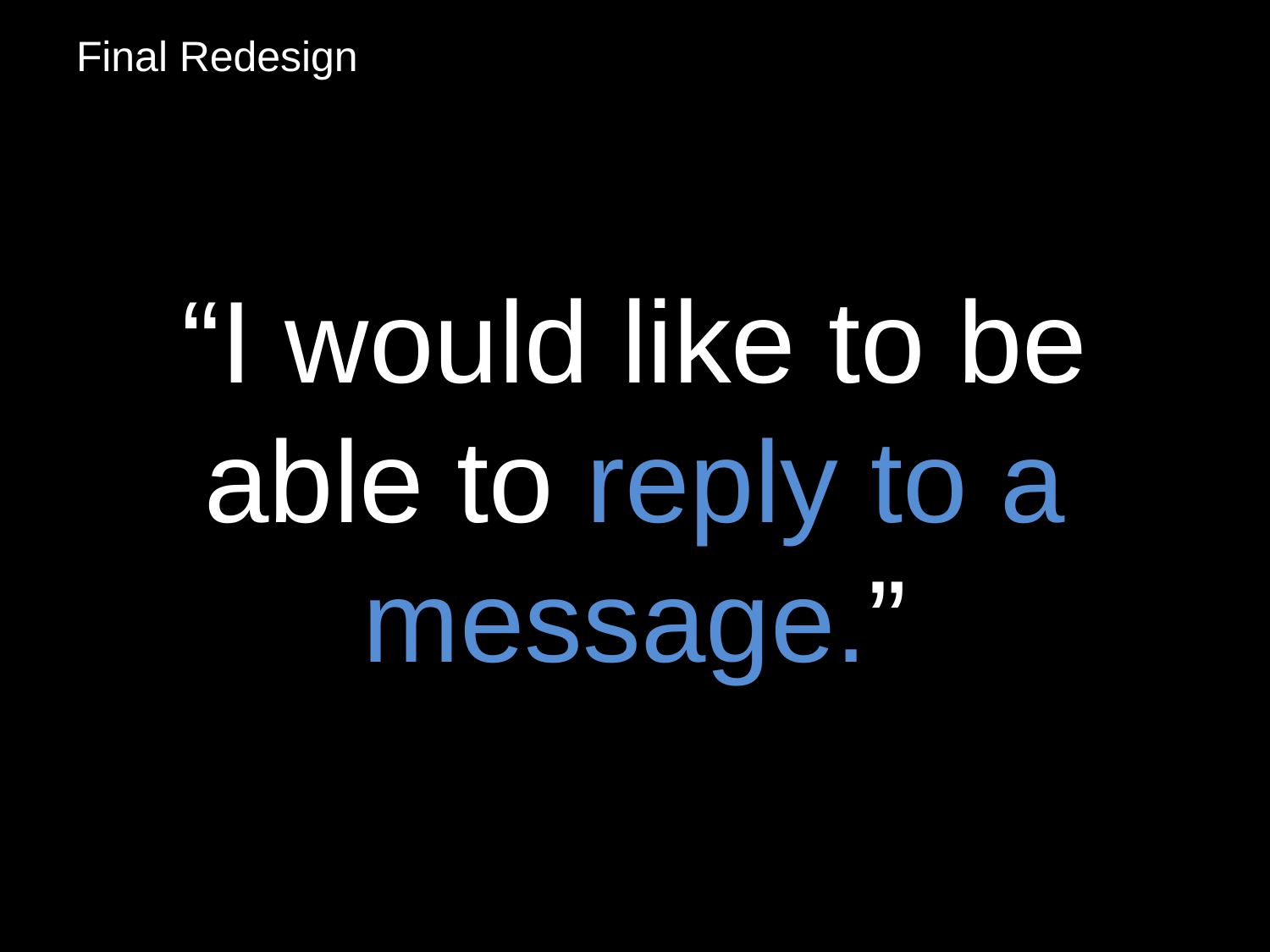

Final Redesign
# “I would like to be able to reply to a message.”